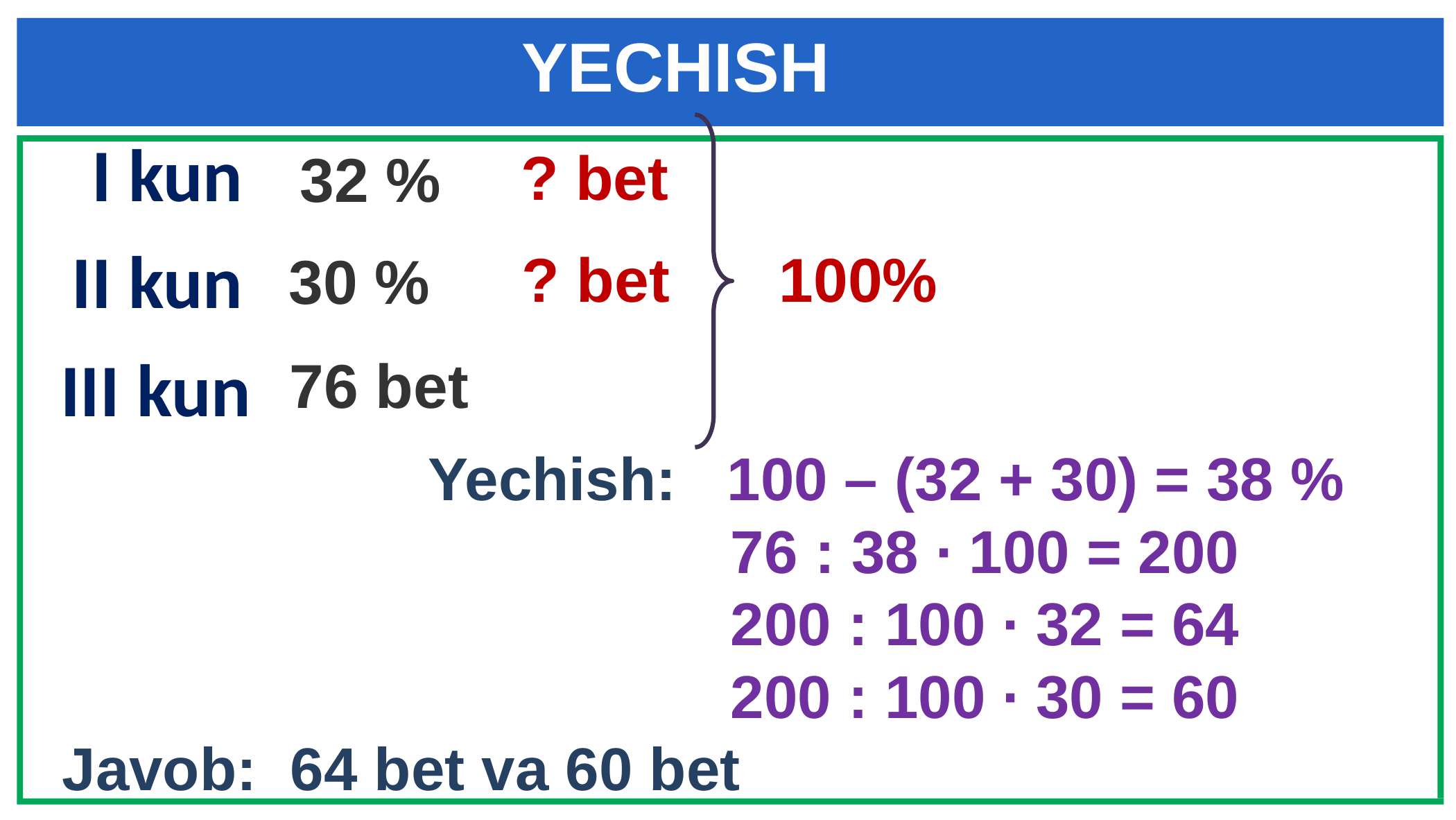

# YECHISH

 100%
I kun
II kun
III kun
? bet
32 %
? bet
30 %
76 bet
Yechish:   100 – (32 + 30) = 38 %
                  76 : 38 ∙ 100 = 200
                  200 : 100 ∙ 32 = 64
                  200 : 100 ∙ 30 = 60
Javob:  64 bet va 60 bet